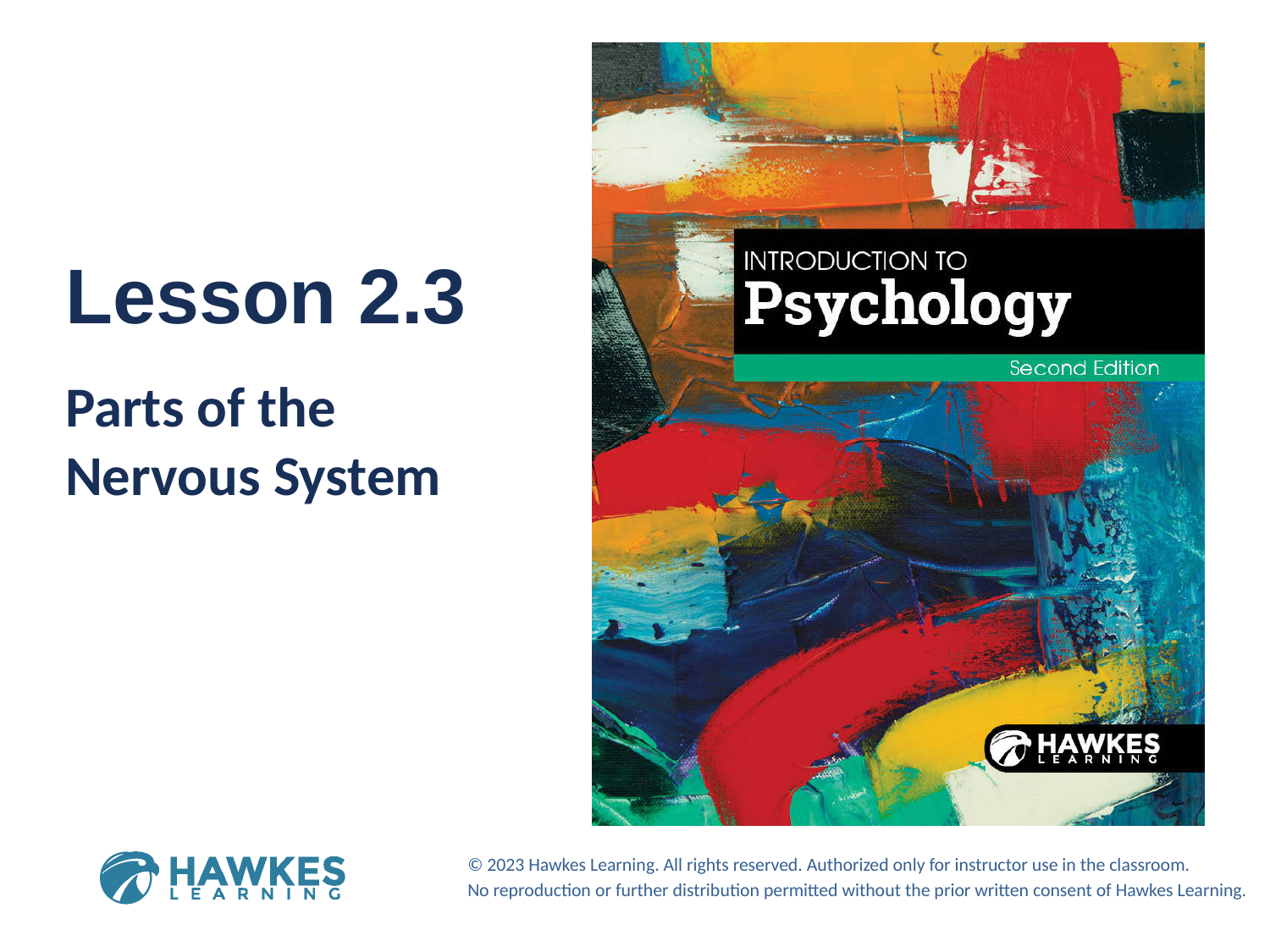

Lesson 2.3
Parts of the Nervous System